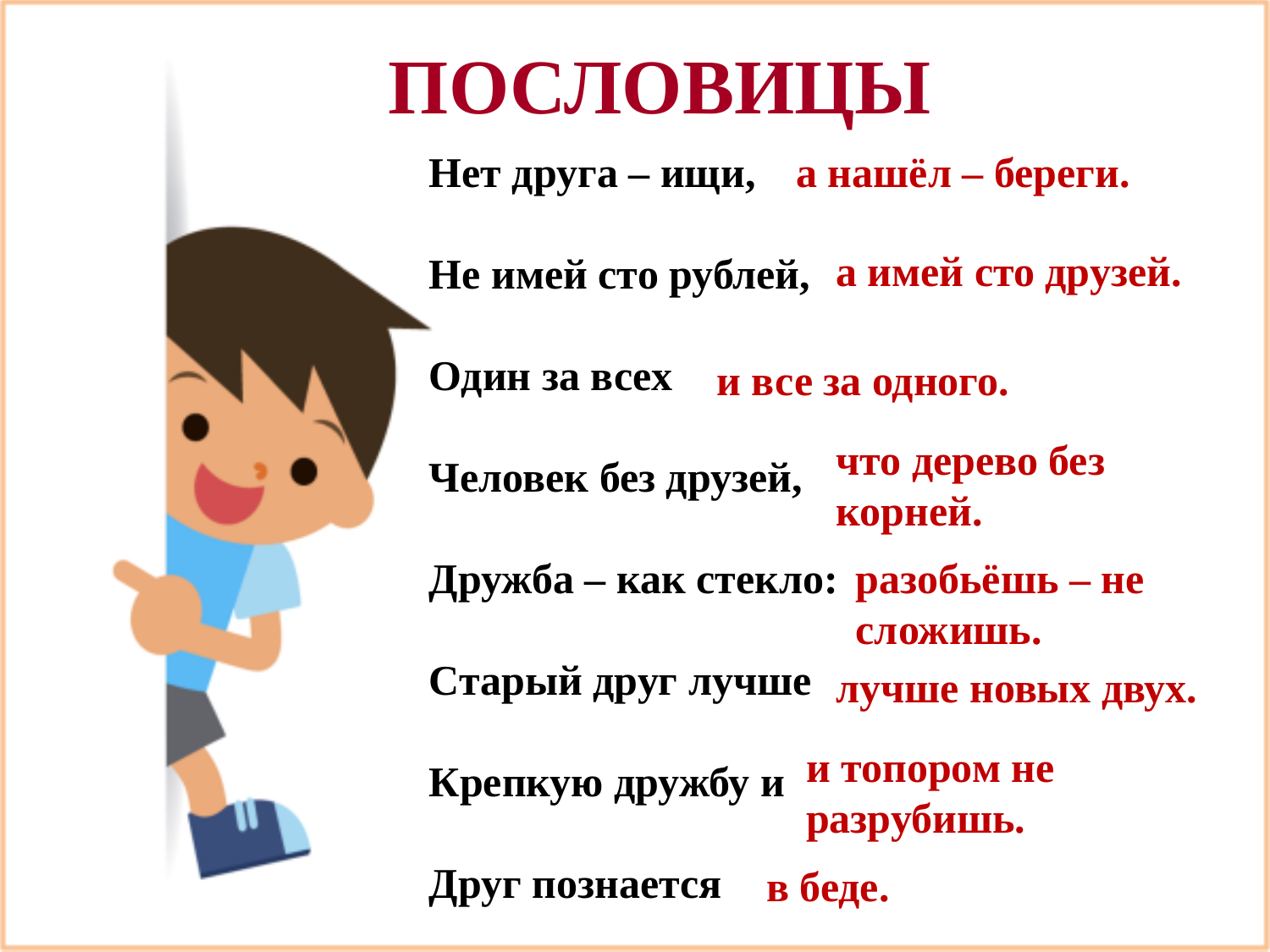

ПОСЛОВИЦЫ
Нет друга – ищи,
Не имей сто рублей,
Один за всех
Человек без друзей,
Дружба – как стекло:
Старый друг лучше
Крепкую дружбу и
Друг познается
а нашёл – береги.
а имей сто друзей.
и все за одного.
что дерево без корней.
разобьёшь – не сложишь.
лучше новых двух.
и топором не разрубишь.
в беде.